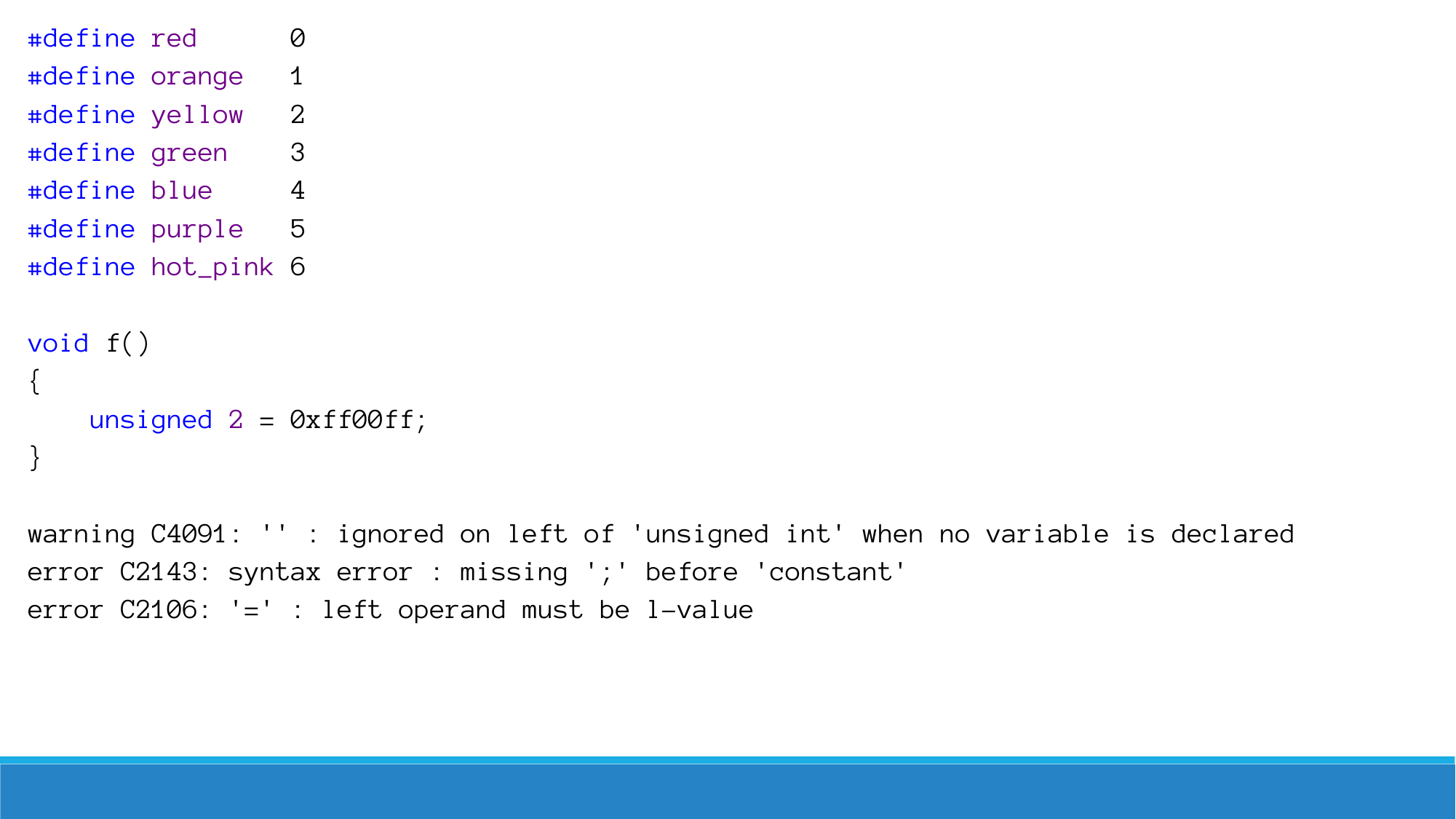

#define red      0
#define orange   1
#define yellow   2
#define green    3
#define blue     4
#define purple   5
#define hot_pink 6

void f()
{
    unsigned 2 = 0xff00ff;
}

warning C4091: '' : ignored on left of 'unsigned int' when no variable is declared
error C2143: syntax error : missing ';' before 'constant'
error C2106: '=' : left operand must be l-value